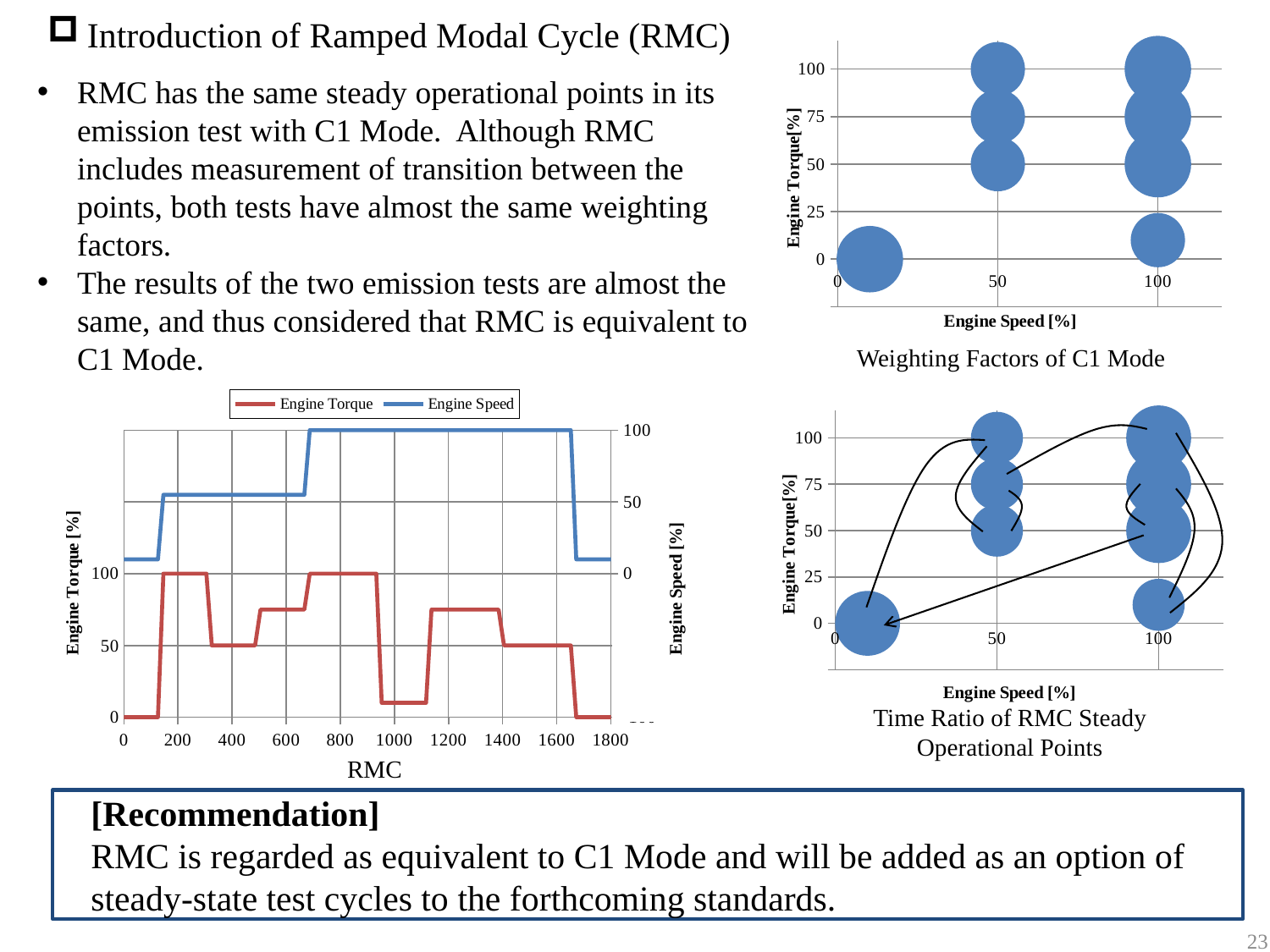

Introduction of Ramped Modal Cycle (RMC)

### Chart

| Category |  |
|---|---|
RMC has the same steady operational points in its emission test with C1 Mode.  Although RMC includes measurement of transition between the points, both tests have almost the same weighting factors.
The results of the two emission tests are almost the same, and thus considered that RMC is equivalent to C1 Mode.

Weighting Factors of C1 Mode

### Chart

| Category |  |  |
|---|---|---|

### Chart

| Category |  |
|---|---|

Time Ratio of RMC Steady Operational Points
RMC
[Recommendation]
RMC is regarded as equivalent to C1 Mode and will be added as an option of steady-state test cycles to the forthcoming standards.
23